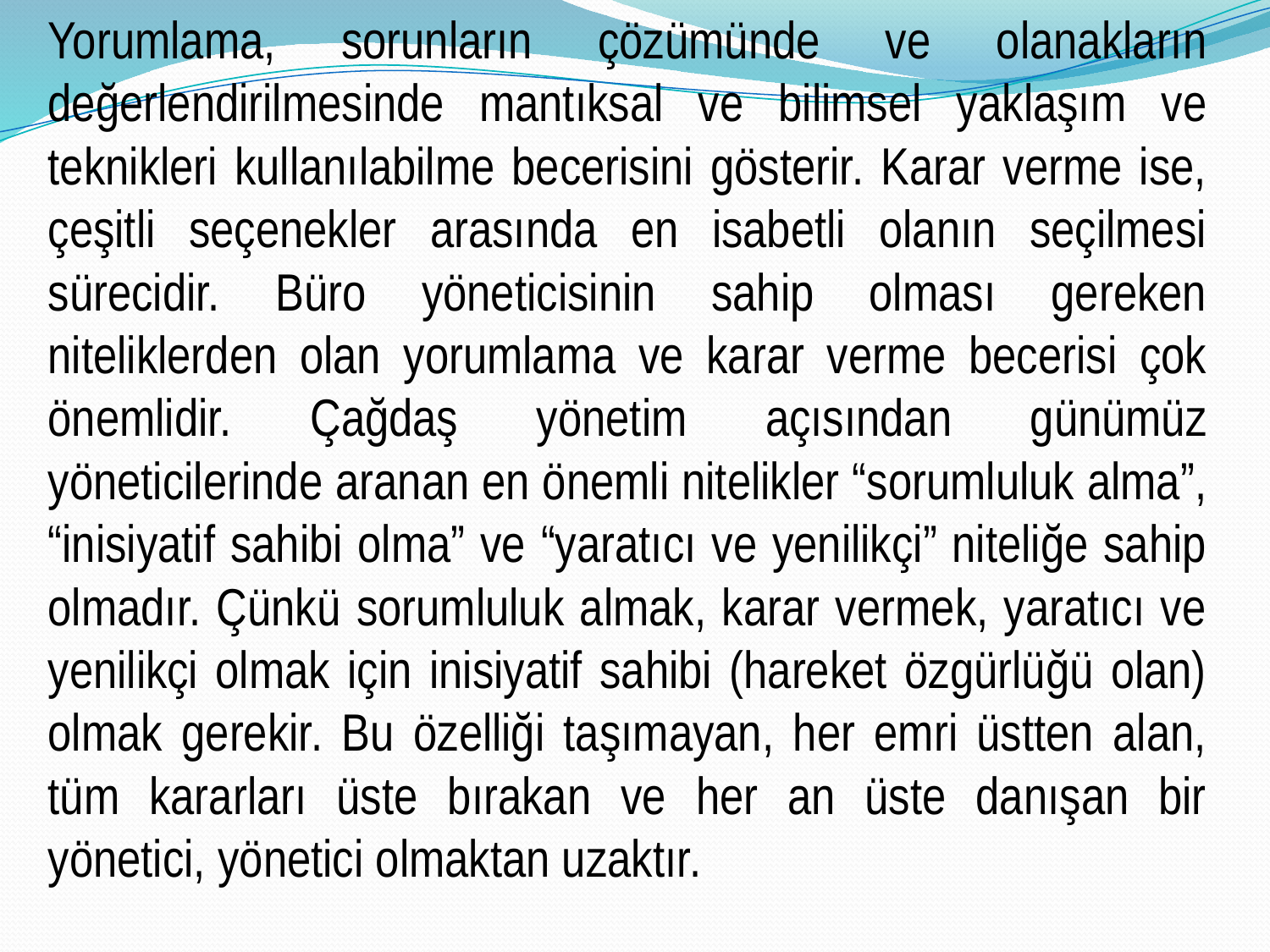

Yorumlama, sorunların çözümünde ve olanakların değerlendirilmesinde mantıksal ve bilimsel yaklaşım ve teknikleri kullanılabilme becerisini gösterir. Karar verme ise, çeşitli seçenekler arasında en isabetli olanın seçilmesi sürecidir. Büro yöneticisinin sahip olması gereken niteliklerden olan yorumlama ve karar verme becerisi çok önemlidir. Çağdaş yönetim açısından günümüz yöneticilerinde aranan en önemli nitelikler “sorumluluk alma”, “inisiyatif sahibi olma” ve “yaratıcı ve yenilikçi” niteliğe sahip olmadır. Çünkü sorumluluk almak, karar vermek, yaratıcı ve yenilikçi olmak için inisiyatif sahibi (hareket özgürlüğü olan) olmak gerekir. Bu özelliği taşımayan, her emri üstten alan, tüm kararları üste bırakan ve her an üste danışan bir yönetici, yönetici olmaktan uzaktır.